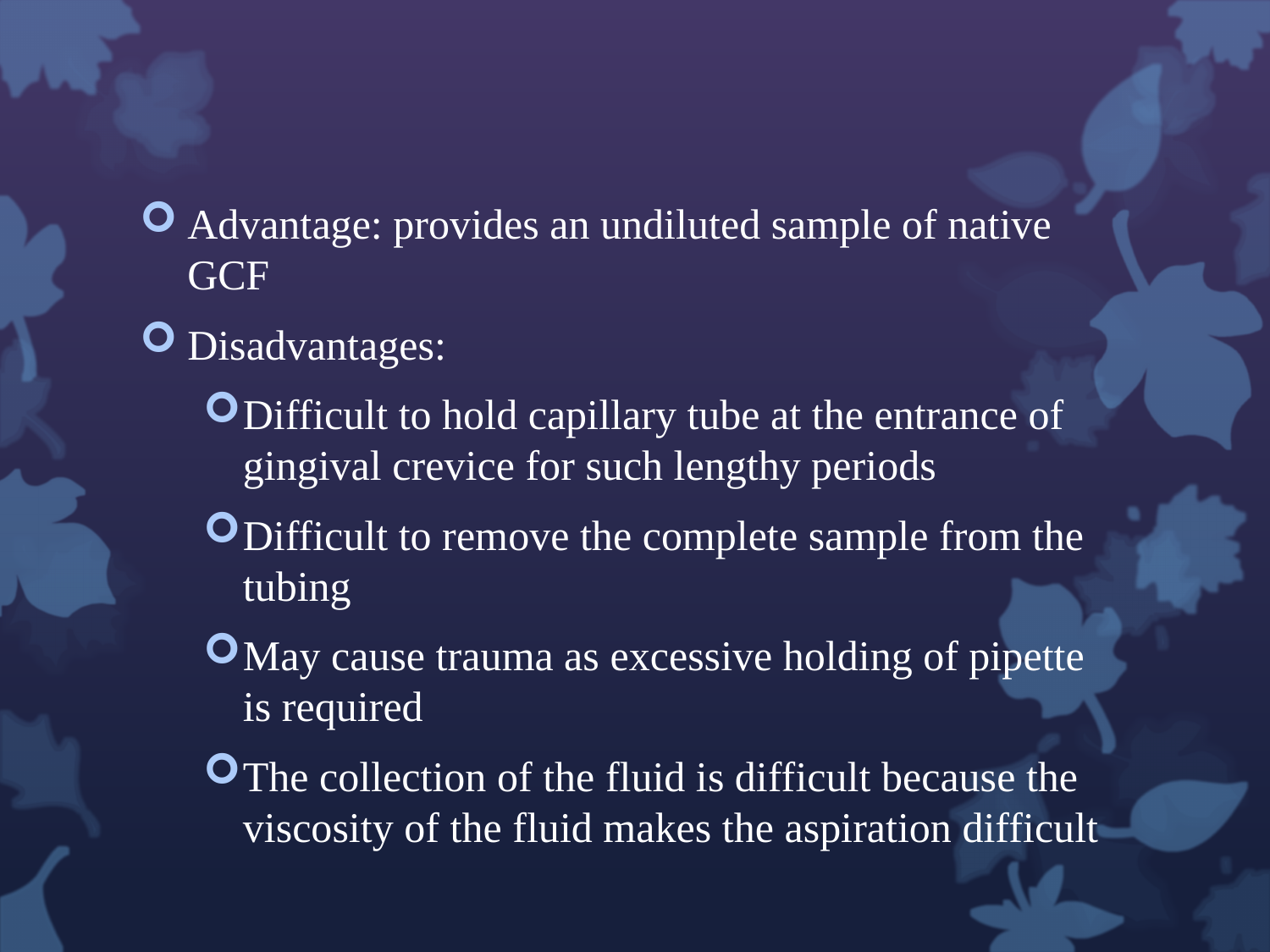

Advantage: provides an undiluted sample of native GCF
Disadvantages:
Difficult to hold capillary tube at the entrance of gingival crevice for such lengthy periods
Difficult to remove the complete sample from the tubing
May cause trauma as excessive holding of pipette is required
The collection of the fluid is difficult because the viscosity of the fluid makes the aspiration difficult